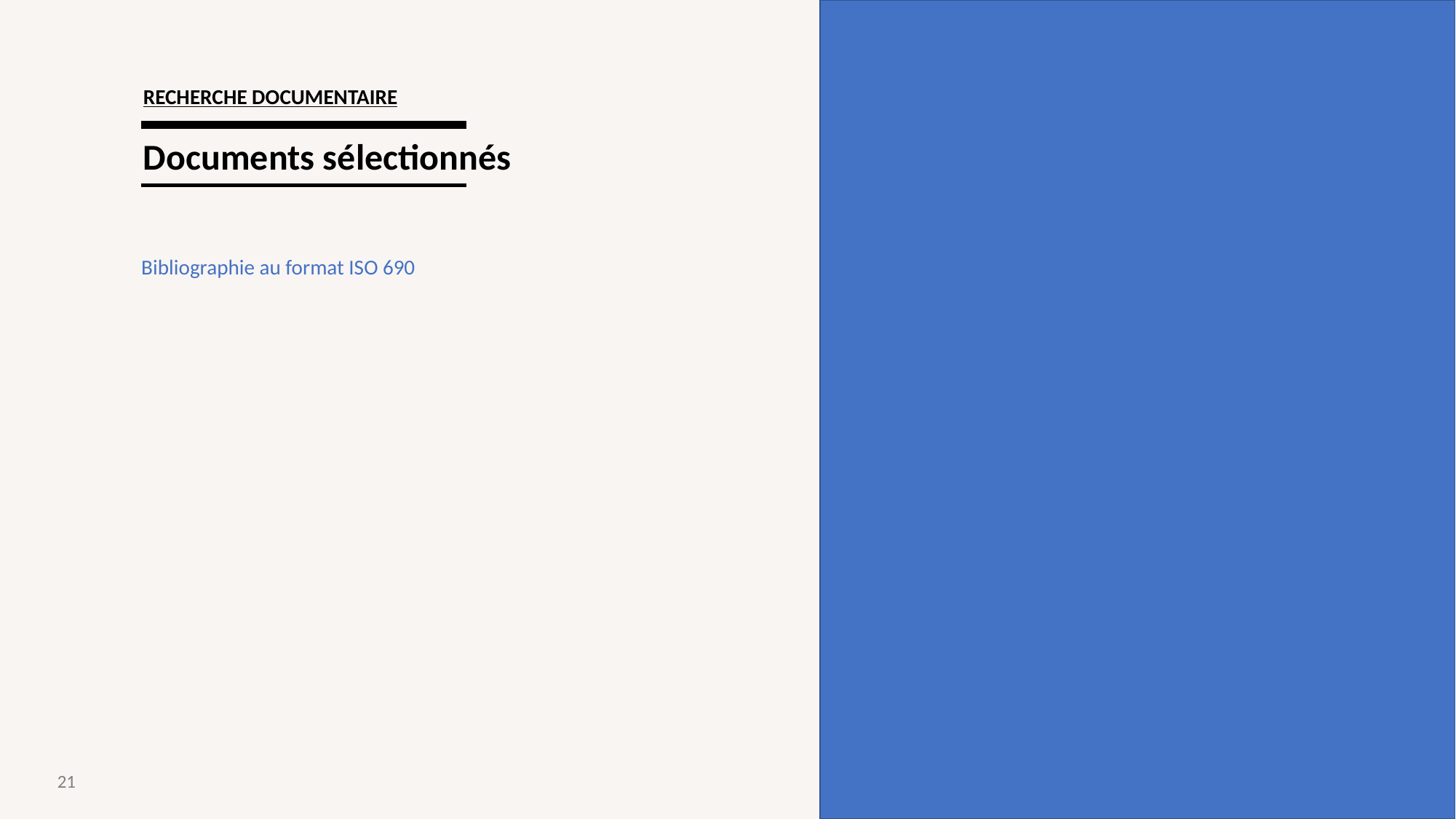

RECHERCHE DOCUMENTAIRE
Documents sélectionnés
Bibliographie au format ISO 690
21